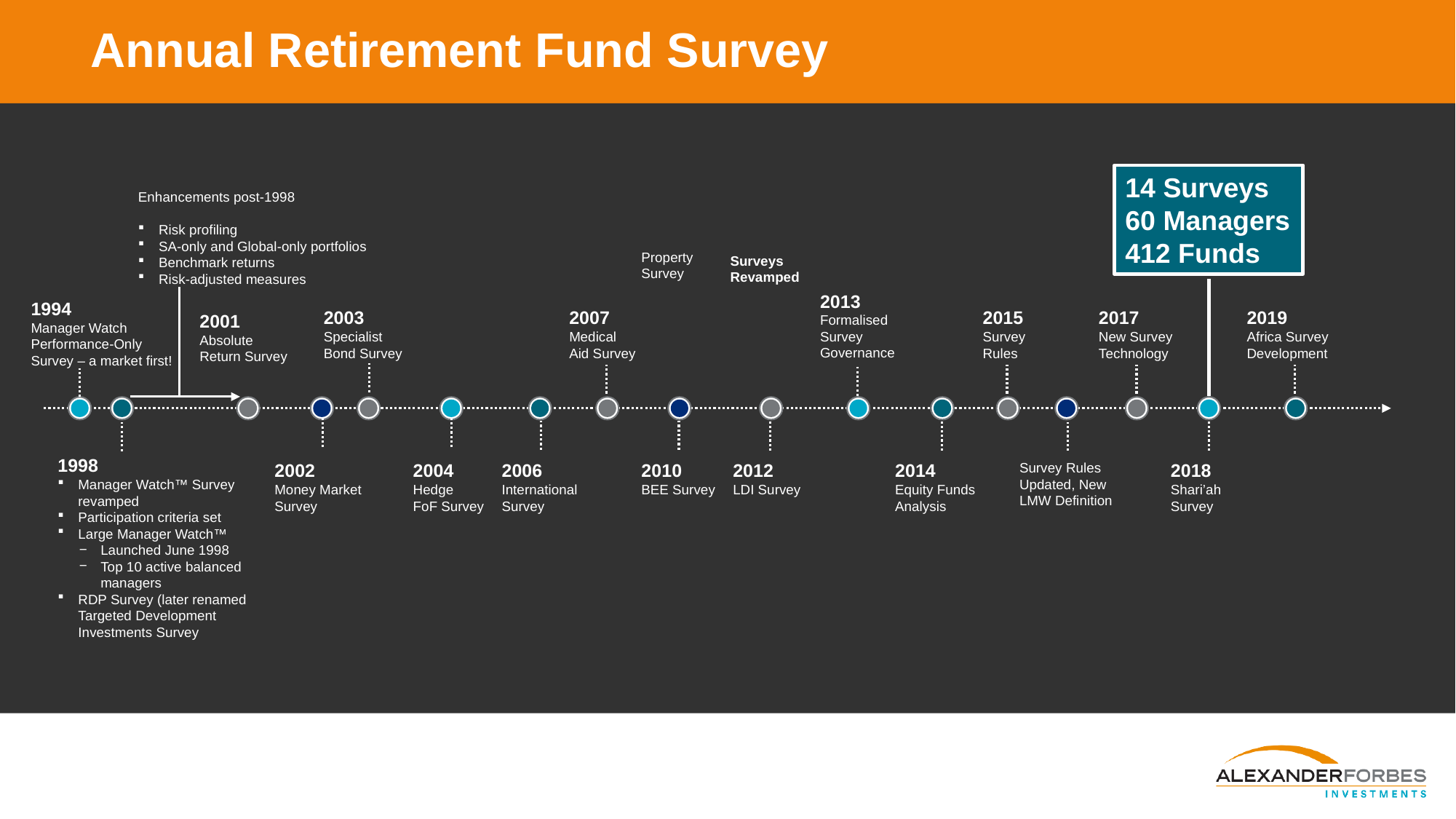

Annual Retirement Fund Survey

14 Surveys
60 Managers
412 Funds
Enhancements post-1998

Risk profiling
SA-only and Global-only portfolios
Benchmark returns
Risk-adjusted measures
Property Survey
Surveys
Revamped
2013
Formalised Survey Governance
1994
Manager Watch Performance-Only Survey – a market first!
2003
Specialist
Bond Survey
2007
Medical
Aid Survey
2015
Survey Rules
2017
New Survey Technology
2019
Africa Survey Development
2001
Absolute
Return Survey

1998
Manager Watch™ Survey revamped
Participation criteria set
Large Manager Watch™
Launched June 1998
Top 10 active balanced managers
RDP Survey (later renamed Targeted Development Investments Survey
2002
Money Market
Survey
2004
Hedge
FoF Survey
2006
InternationalSurvey
2010
BEE Survey
2012
LDI Survey
2014
Equity Funds Analysis
Survey Rules Updated, New LMW Definition
2018
Shari’ah Survey